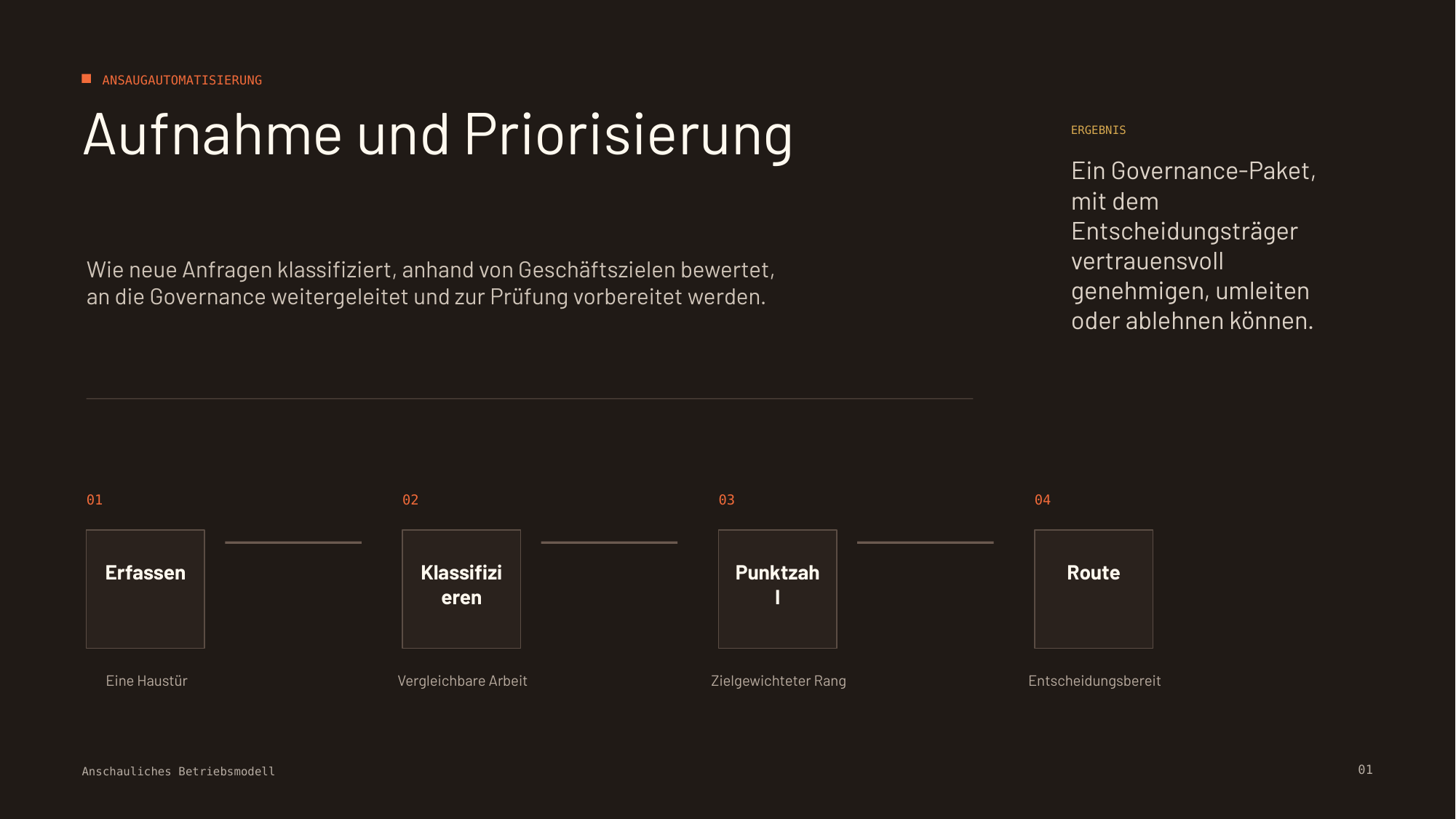

ANSAUGAUTOMATISIERUNG

Aufnahme und Priorisierung
ERGEBNIS
Ein Governance-Paket, mit dem Entscheidungsträger vertrauensvoll genehmigen, umleiten oder ablehnen können.
Wie neue Anfragen klassifiziert, anhand von Geschäftszielen bewertet, an die Governance weitergeleitet und zur Prüfung vorbereitet werden.

01
02
03
04

Erfassen
Klassifizieren
Punktzahl
Route
Eine Haustür
Vergleichbare Arbeit
Zielgewichteter Rang
Entscheidungsbereit
01
Anschauliches Betriebsmodell